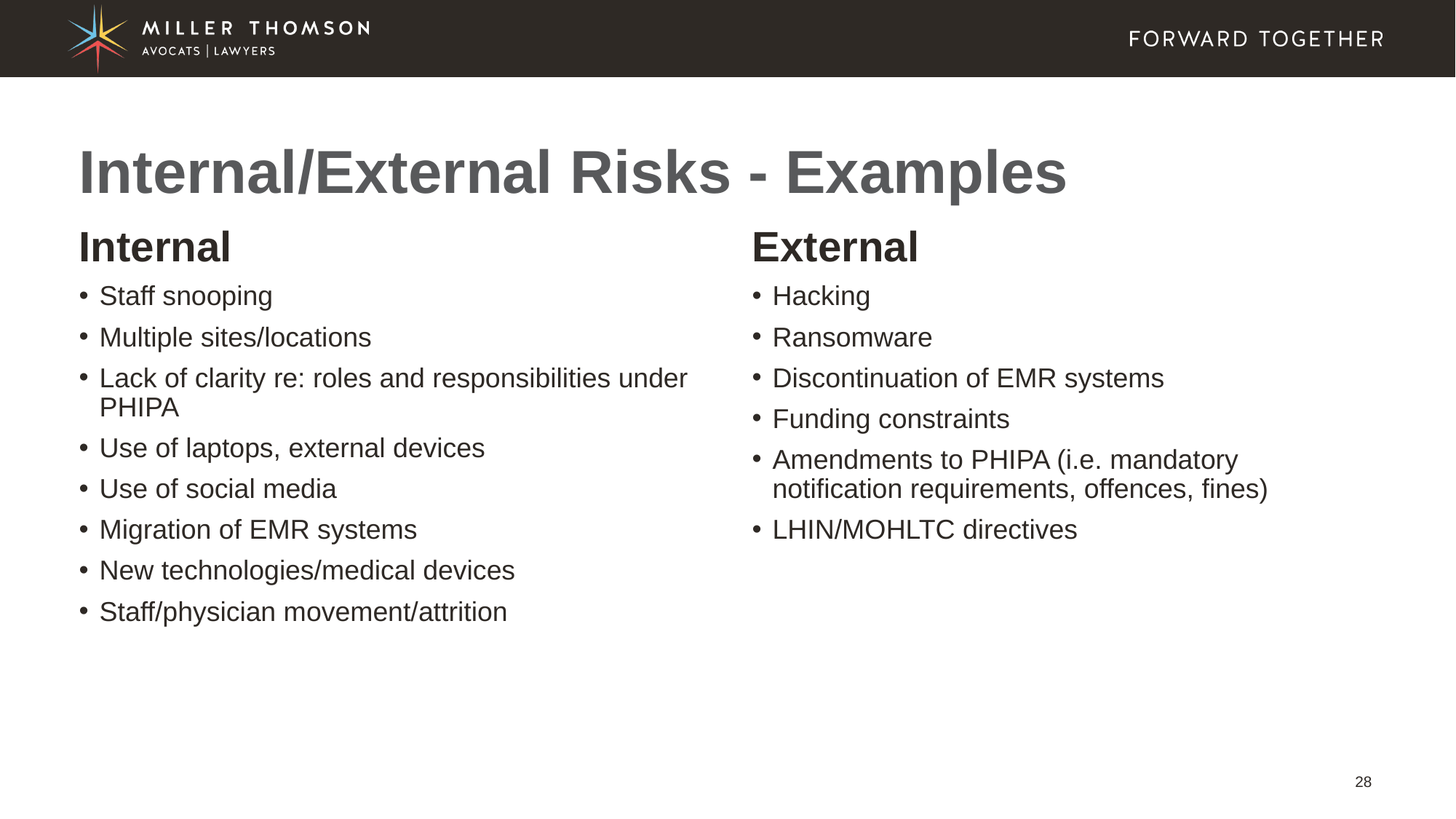

# Internal/External Risks - Examples
Internal
Staff snooping
Multiple sites/locations
Lack of clarity re: roles and responsibilities under PHIPA
Use of laptops, external devices
Use of social media
Migration of EMR systems
New technologies/medical devices
Staff/physician movement/attrition

External
Hacking
Ransomware
Discontinuation of EMR systems
Funding constraints
Amendments to PHIPA (i.e. mandatory notification requirements, offences, fines)
LHIN/MOHLTC directives